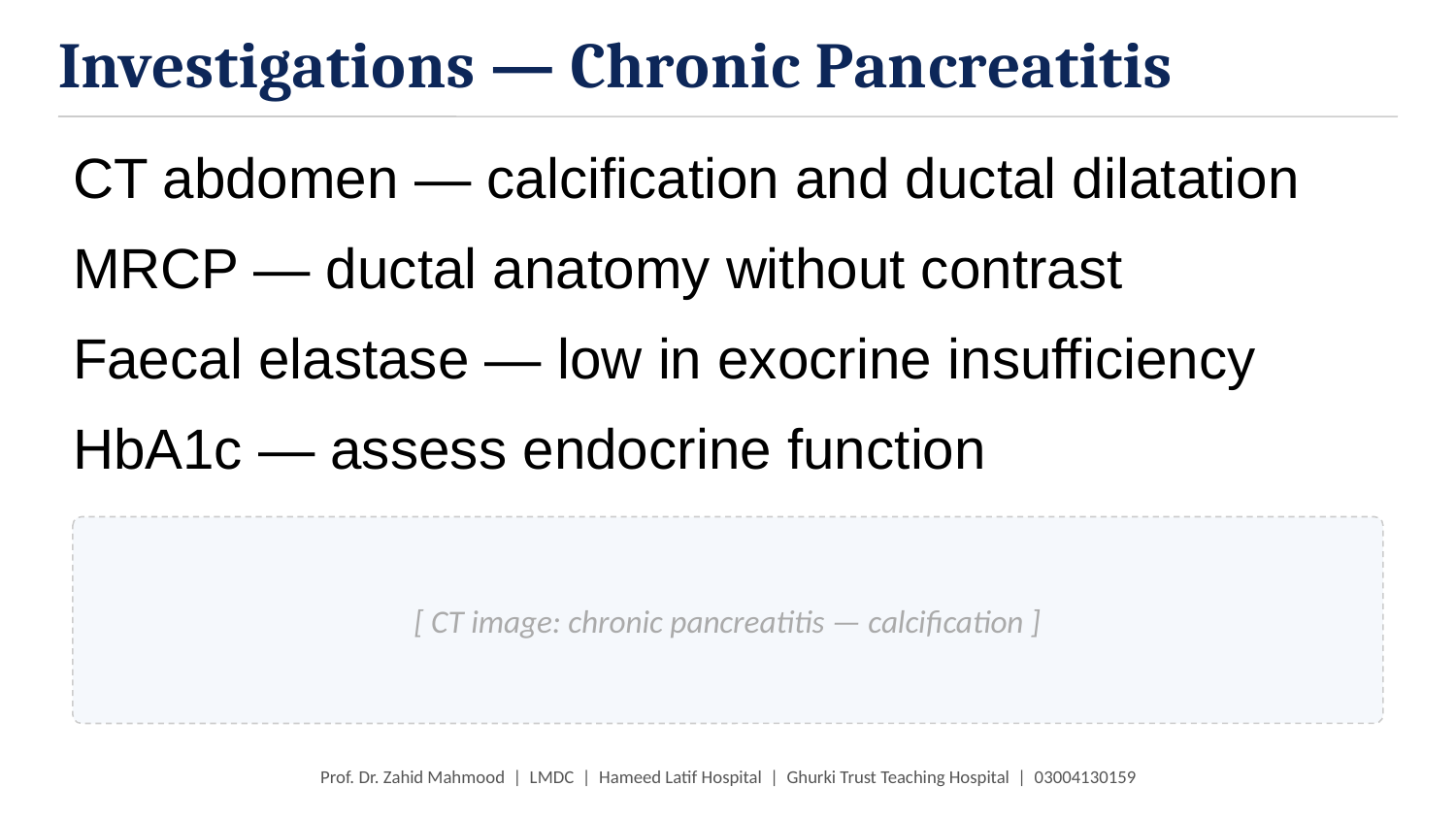

Investigations — Chronic Pancreatitis

CT abdomen — calcification and ductal dilatation
MRCP — ductal anatomy without contrast
Faecal elastase — low in exocrine insufficiency
HbA1c — assess endocrine function

[ CT image: chronic pancreatitis — calcification ]
Prof. Dr. Zahid Mahmood  |  LMDC  |  Hameed Latif Hospital  |  Ghurki Trust Teaching Hospital  |  03004130159